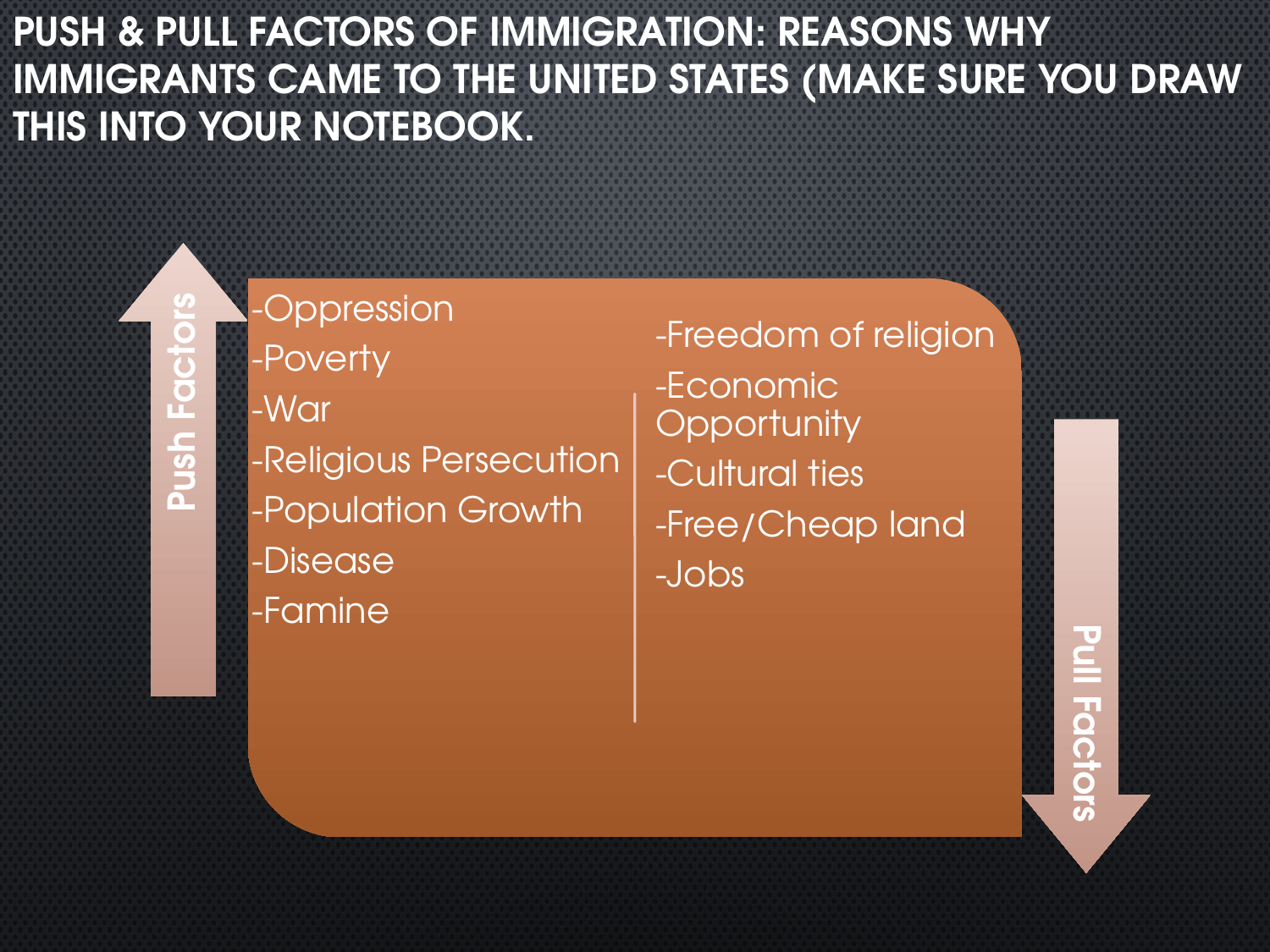

# Push & Pull Factors of immigration: Reasons why immigrants came to the United States (Make Sure you draw this into your notebook.
-Oppression
-Poverty
-War
-Religious Persecution
-Population Growth
-Disease
-Famine
-Freedom of religion
-Economic Opportunity
-Cultural ties
-Free/Cheap land
-Jobs
Push Factors
Pull Factors